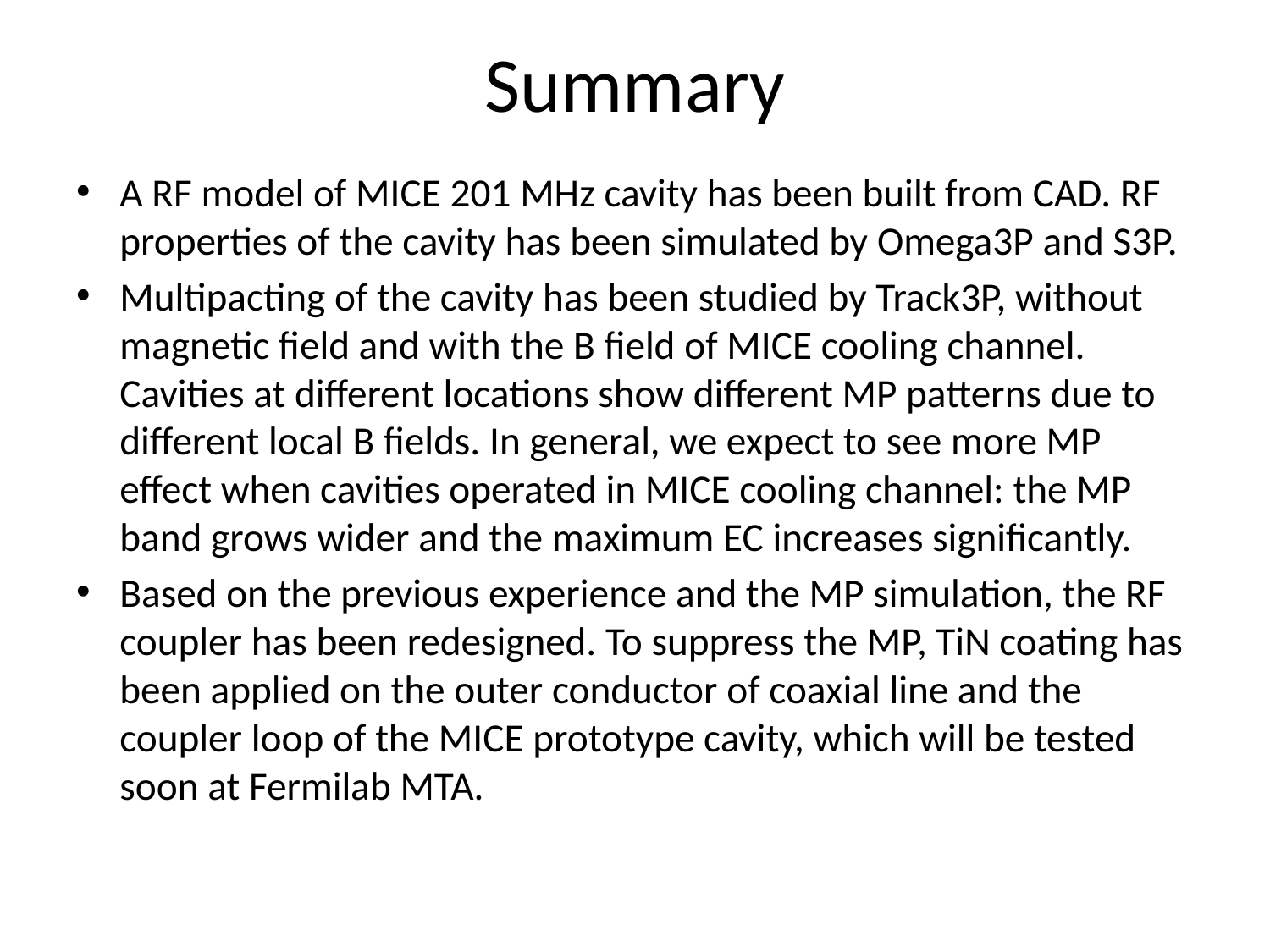

# Summary
A RF model of MICE 201 MHz cavity has been built from CAD. RF properties of the cavity has been simulated by Omega3P and S3P.
Multipacting of the cavity has been studied by Track3P, without magnetic field and with the B field of MICE cooling channel. Cavities at different locations show different MP patterns due to different local B fields. In general, we expect to see more MP effect when cavities operated in MICE cooling channel: the MP band grows wider and the maximum EC increases significantly.
Based on the previous experience and the MP simulation, the RF coupler has been redesigned. To suppress the MP, TiN coating has been applied on the outer conductor of coaxial line and the coupler loop of the MICE prototype cavity, which will be tested soon at Fermilab MTA.